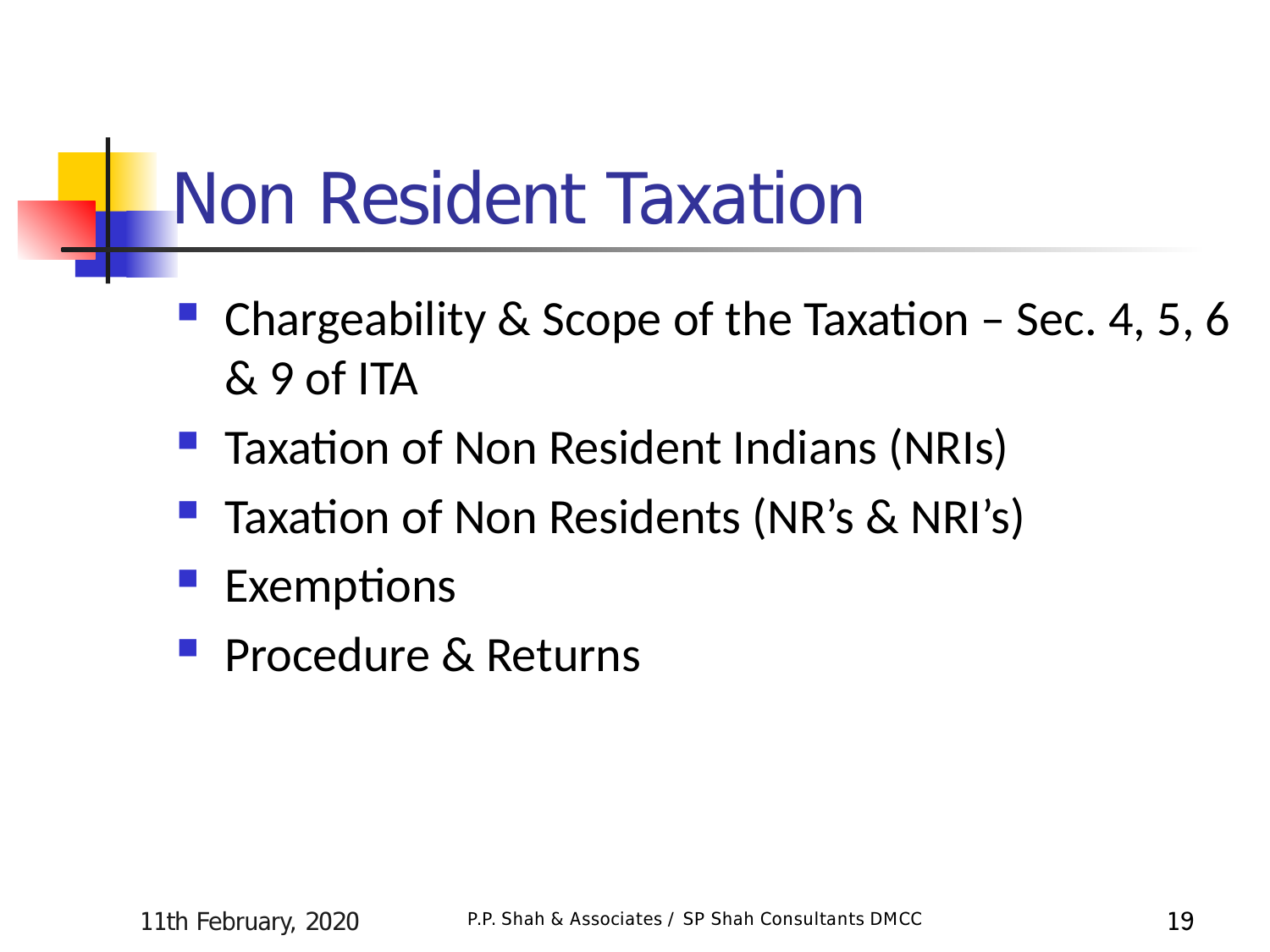

# Non Resident Taxation
Chargeability & Scope of the Taxation – Sec. 4, 5, 6 & 9 of ITA
Taxation of Non Resident Indians (NRIs)
Taxation of Non Residents (NR’s & NRI’s)
Exemptions
Procedure & Returns
11th February, 2020
19
P.P. Shah & Associates / SP Shah Consultants DMCC